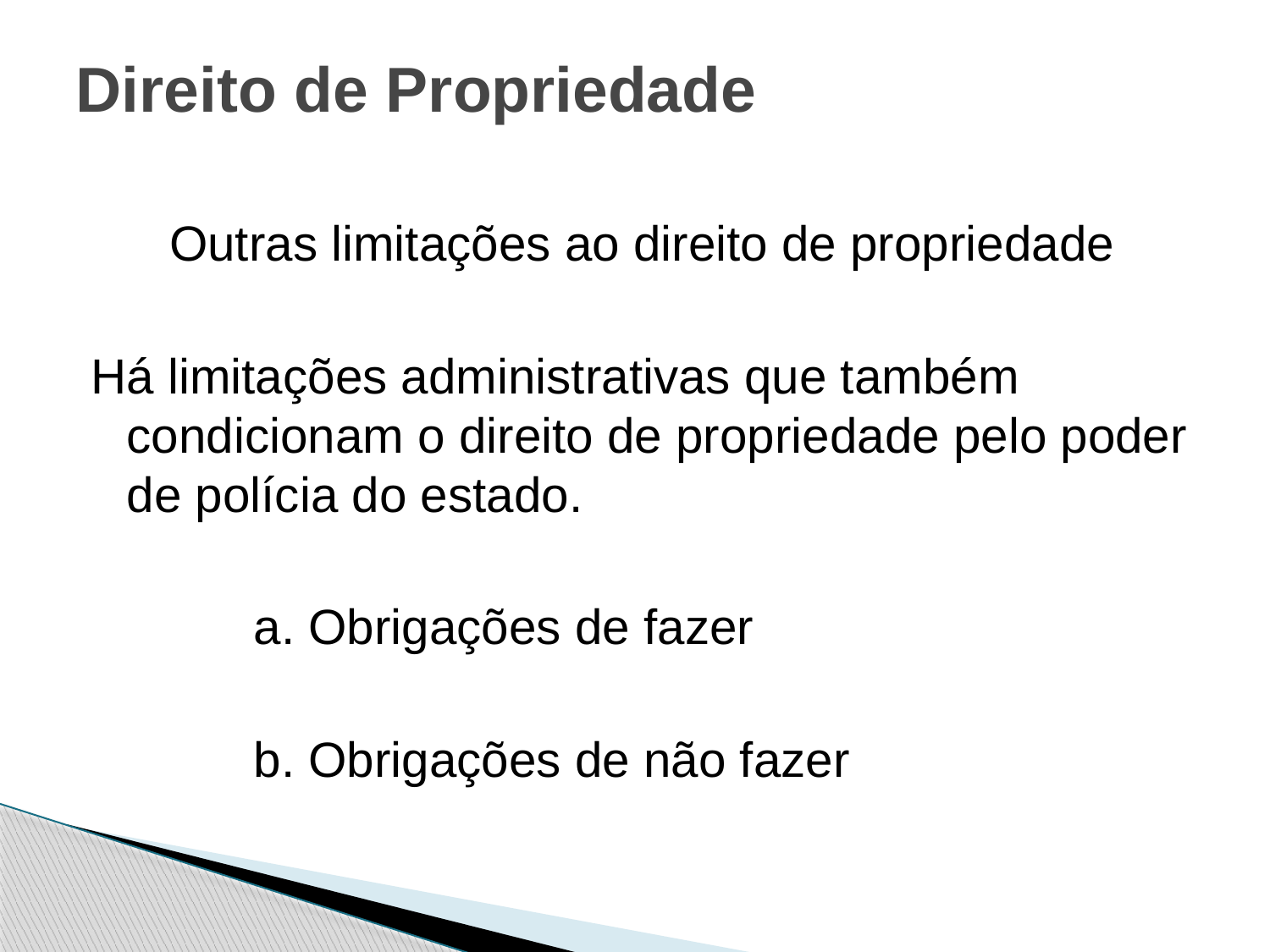

# Direito de Propriedade
Outras limitações ao direito de propriedade

Há limitações administrativas que também condicionam o direito de propriedade pelo poder de polícia do estado.

		a. Obrigações de fazer

		b. Obrigações de não fazer